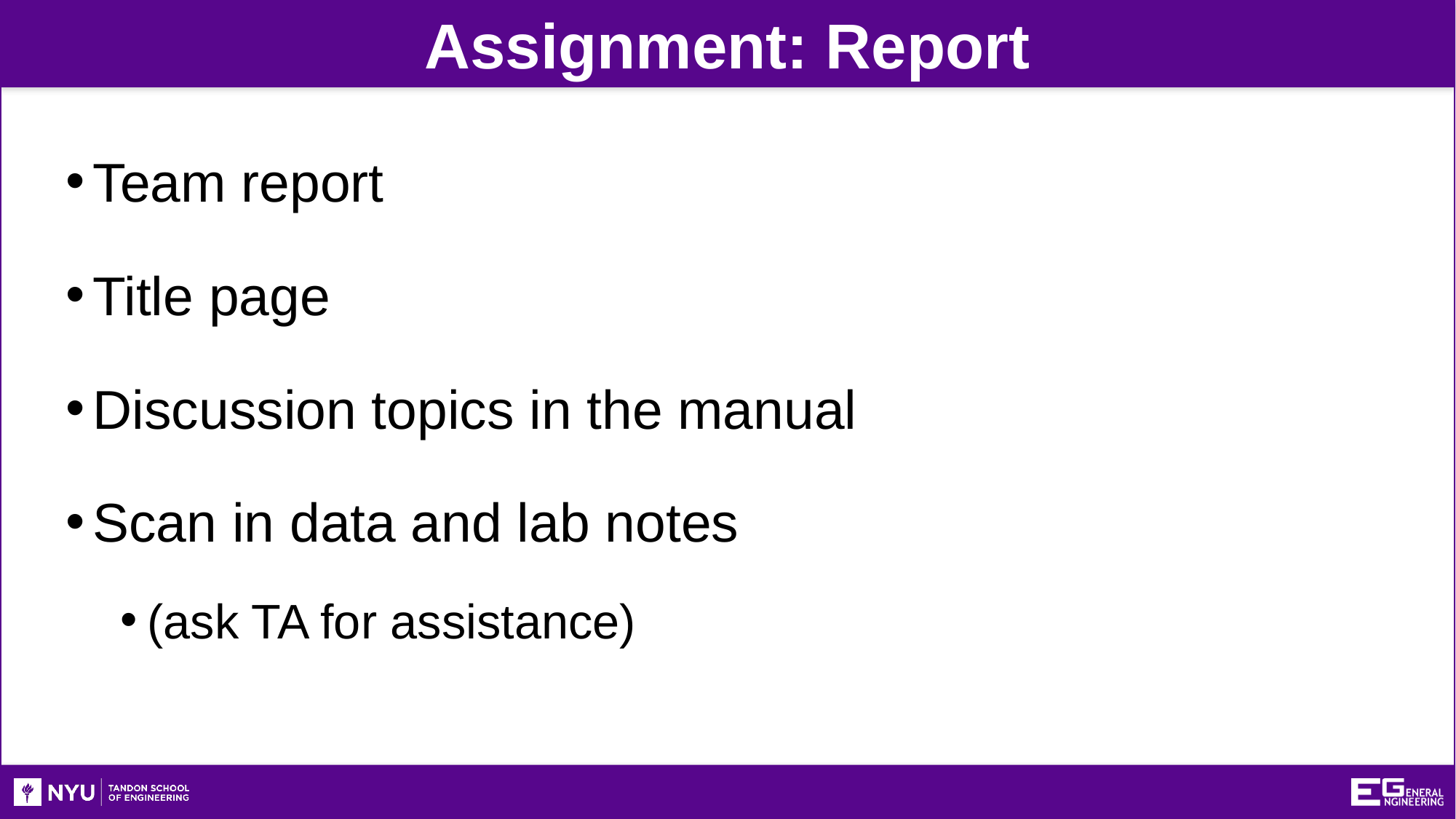

Assignment: Report
Team report
Title page
Discussion topics in the manual
Scan in data and lab notes
(ask TA for assistance)